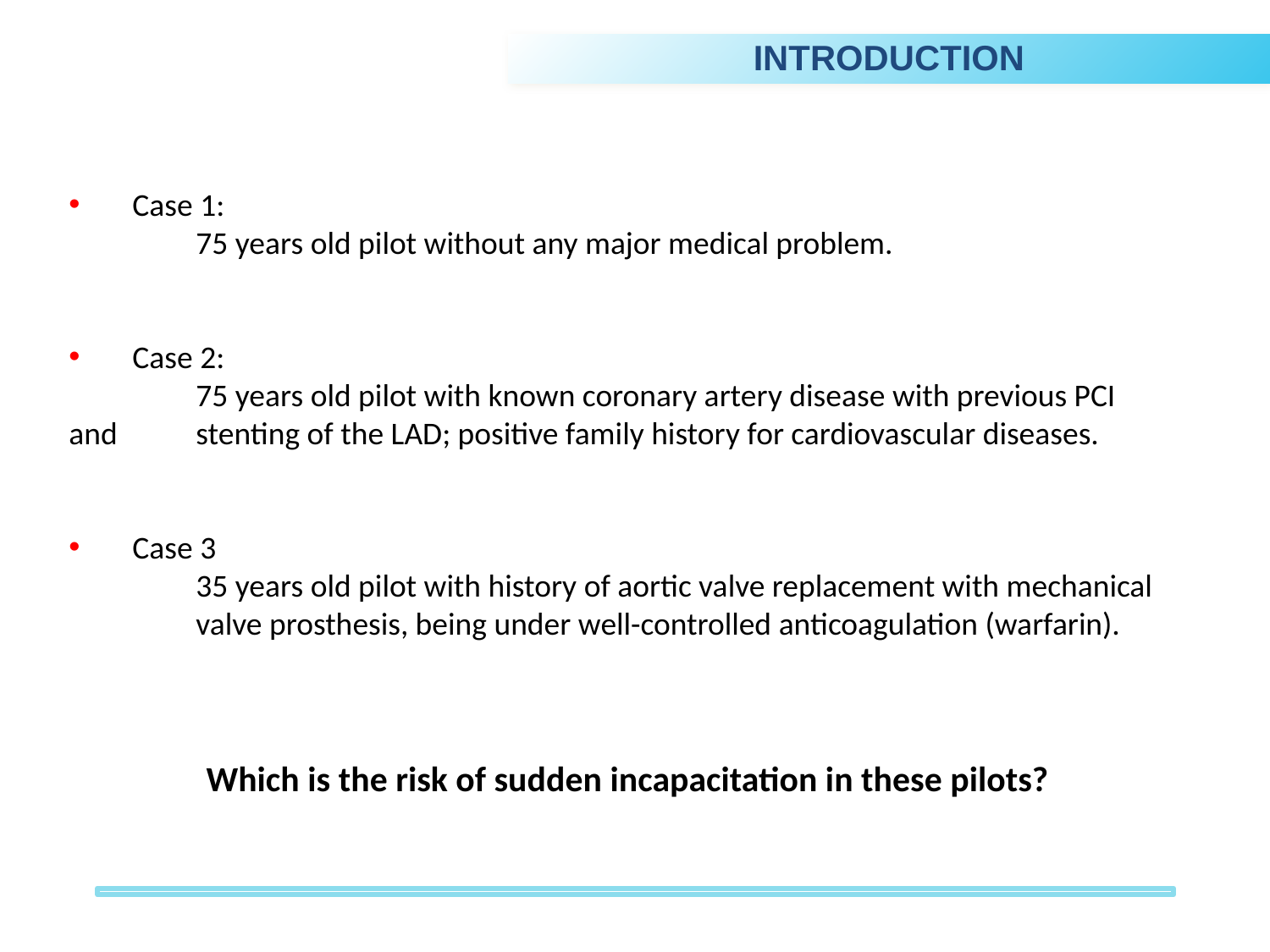

INTRODUCTION
Case 1:
	75 years old pilot without any major medical problem.

Case 2:
	75 years old pilot with known coronary artery disease with previous PCI and 	stenting of the LAD; positive family history for cardiovascular diseases.

Case 3
	35 years old pilot with history of aortic valve replacement with mechanical 	valve prosthesis, being under well-controlled anticoagulation (warfarin).

Which is the risk of sudden incapacitation in these pilots?